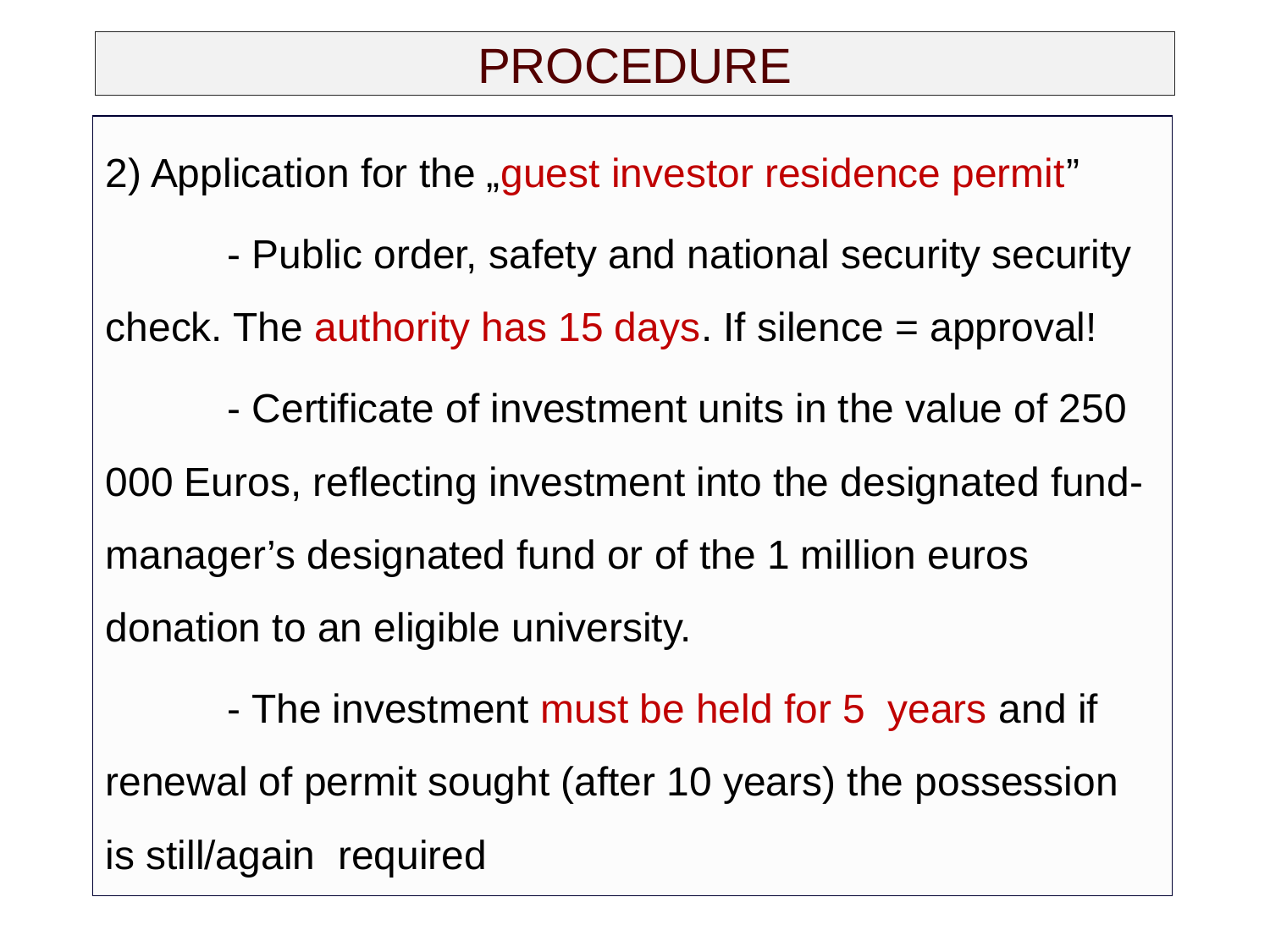

# PROCEDURE
2) Application for the „guest investor residence permit”
	- Public order, safety and national security security check. The authority has 15 days. If silence = approval!
	- Certificate of investment units in the value of 250 000 Euros, reflecting investment into the designated fund-manager’s designated fund or of the 1 million euros donation to an eligible university.
	- The investment must be held for 5  years and if renewal of permit sought (after 10 years) the possession is still/again  required